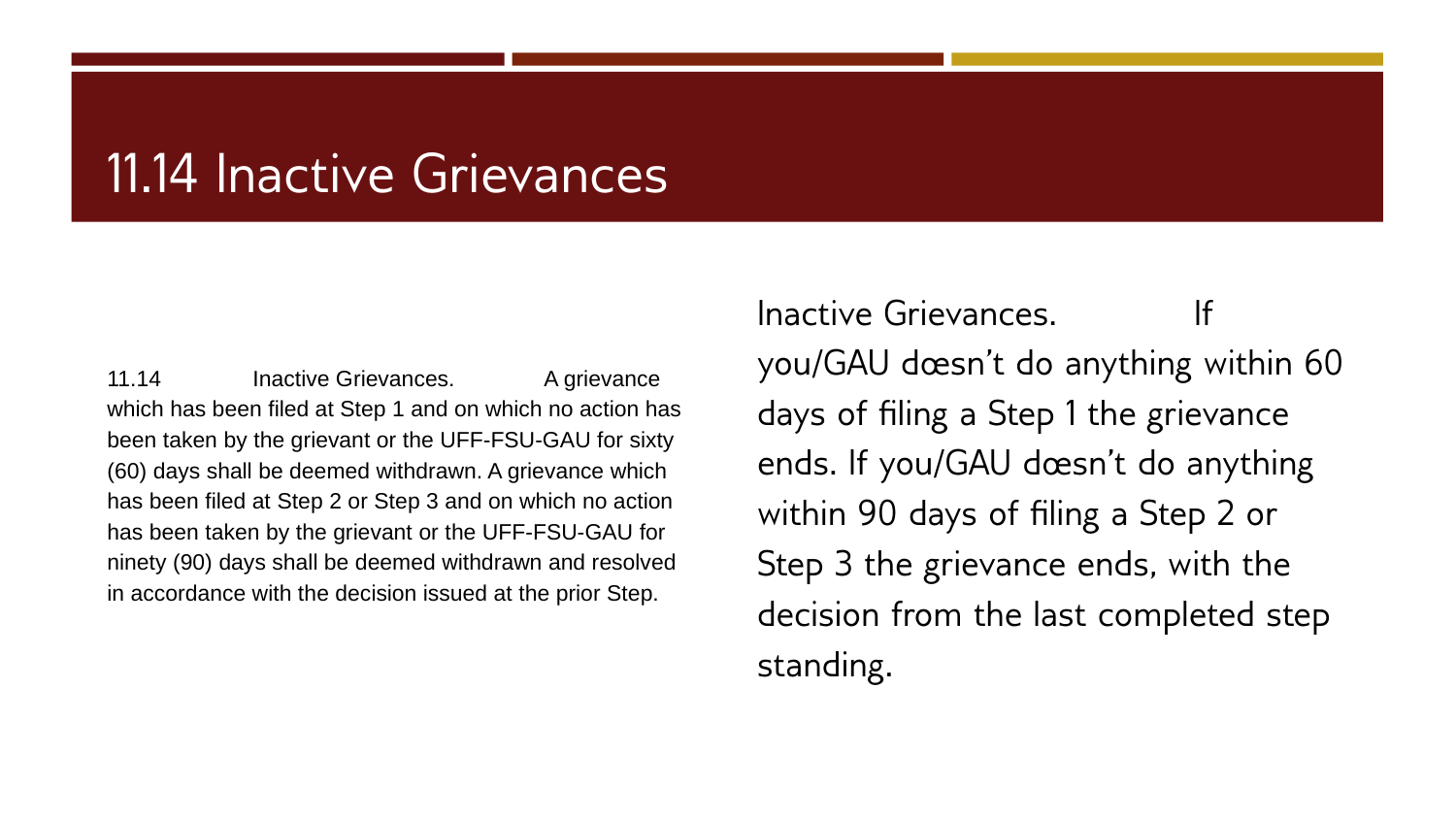

# 11.14 Inactive Grievances
11.14 	Inactive Grievances. 	A grievance which has been filed at Step 1 and on which no action has been taken by the grievant or the UFF-FSU-GAU for sixty (60) days shall be deemed withdrawn. A grievance which has been filed at Step 2 or Step 3 and on which no action has been taken by the grievant or the UFF-FSU-GAU for ninety (90) days shall be deemed withdrawn and resolved in accordance with the decision issued at the prior Step.
Inactive Grievances. 	If you/GAU doesn’t do anything within 60 days of filing a Step 1 the grievance ends. If you/GAU doesn’t do anything within 90 days of filing a Step 2 or Step 3 the grievance ends, with the decision from the last completed step standing.